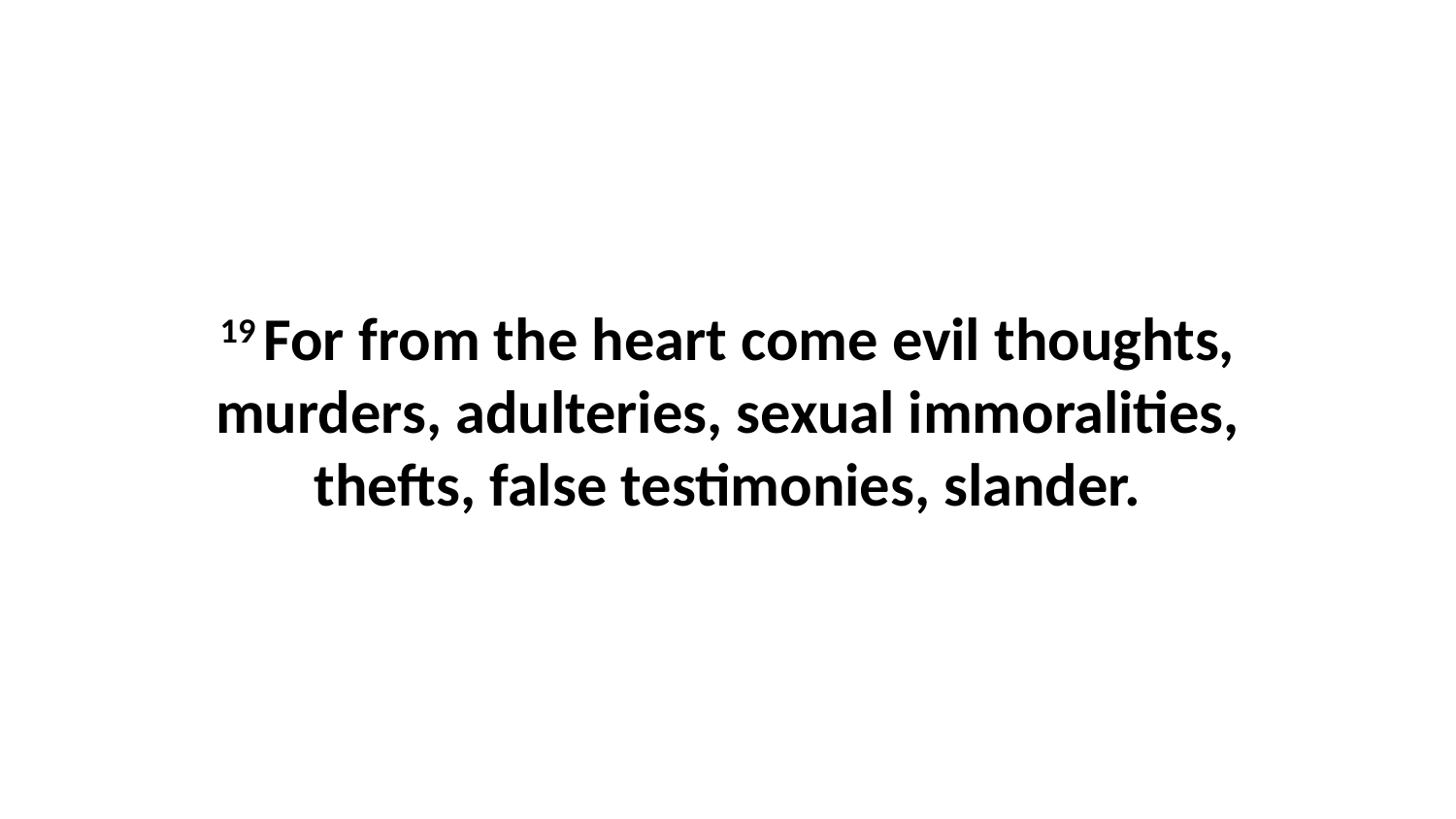

19 For from the heart come evil thoughts, murders, adulteries, sexual immoralities, thefts, false testimonies, slander.